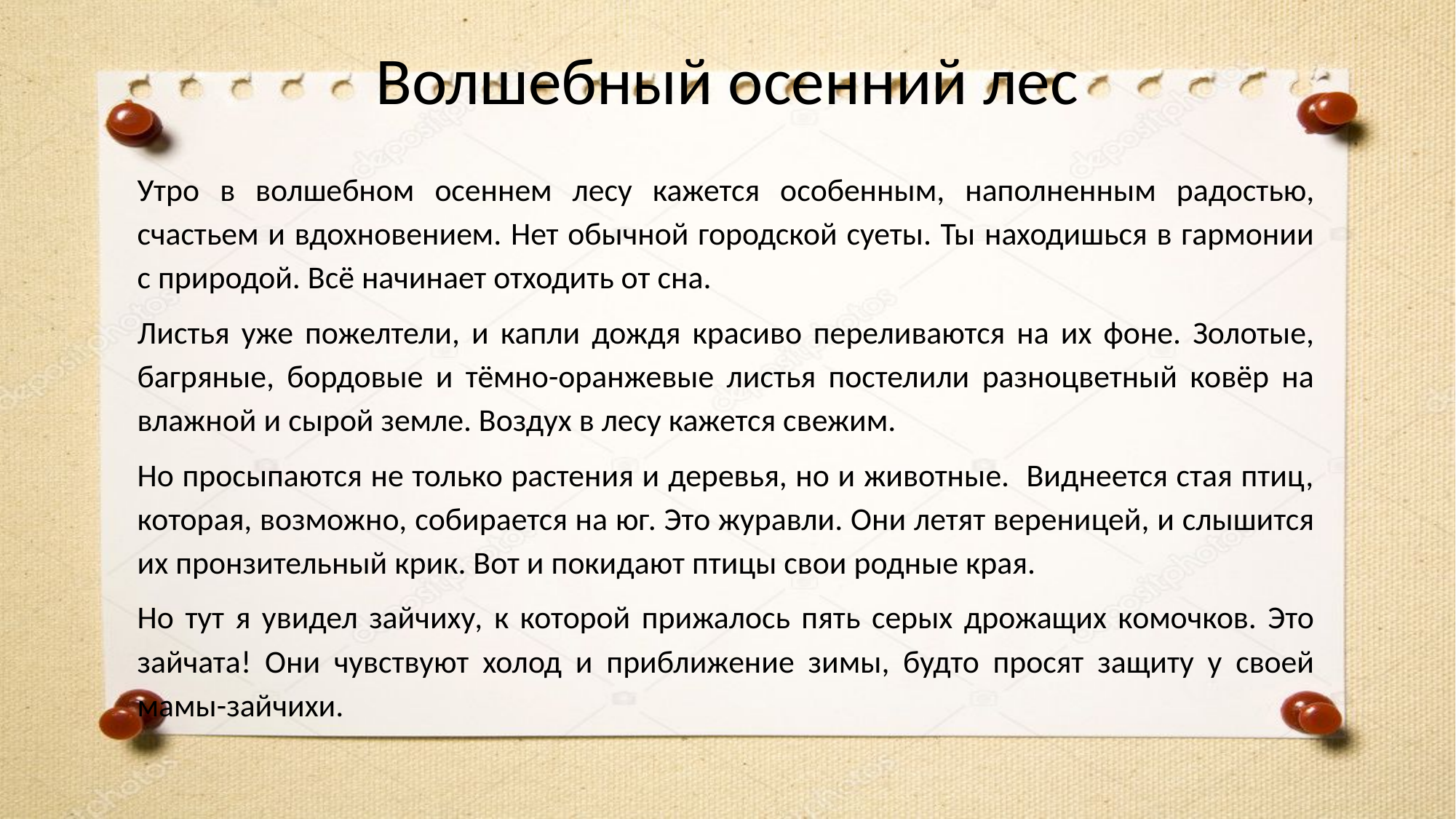

# Волшебный осенний лес
	Утро в волшебном осеннем лесу кажется особенным, наполненным радостью, счастьем и вдохновением. Нет обычной городской суеты. Ты находишься в гармонии с природой. Всё начинает отходить от сна.
	Листья уже пожелтели, и капли дождя красиво переливаются на их фоне. Золотые, багряные, бордовые и тёмно-оранжевые листья постелили разноцветный ковёр на влажной и сырой земле. Воздух в лесу кажется свежим.
	Но просыпаются не только растения и деревья, но и животные.  Виднеется стая птиц, которая, возможно, собирается на юг. Это журавли. Они летят вереницей, и слышится их пронзительный крик. Вот и покидают птицы свои родные края.
	Но тут я увидел зайчиху, к которой прижалось пять серых дрожащих комочков. Это зайчата! Они чувствуют холод и приближение зимы, будто просят защиту у своей мамы-зайчихи.